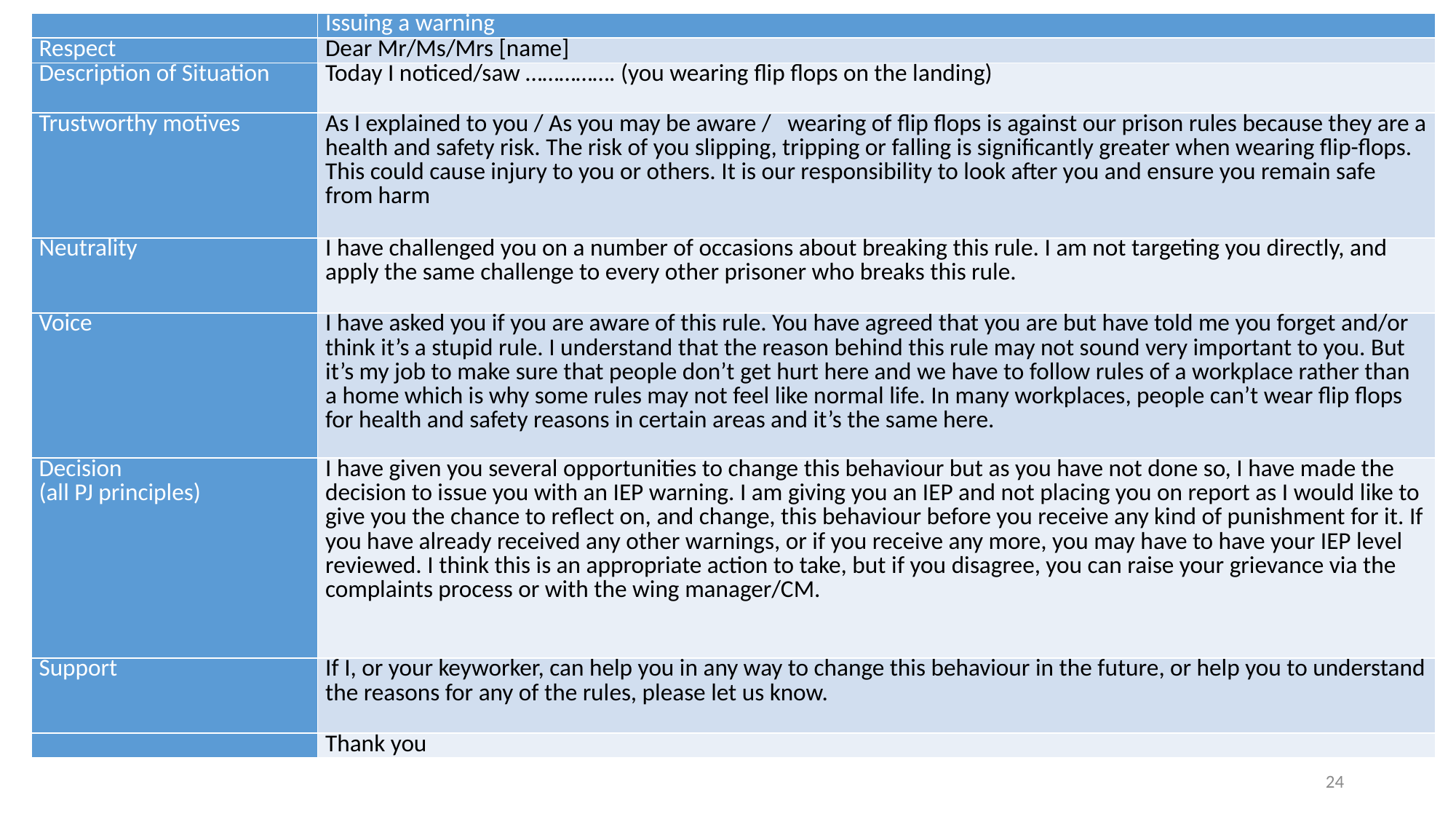

|  | Issuing a warning |
| --- | --- |
| Respect | Dear Mr/Ms/Mrs [name] |
| Description of Situation | Today I noticed/saw ……………. (you wearing flip flops on the landing) |
| Trustworthy motives | As I explained to you / As you may be aware / wearing of flip flops is against our prison rules because they are a health and safety risk. The risk of you slipping, tripping or falling is significantly greater when wearing flip-flops. This could cause injury to you or others. It is our responsibility to look after you and ensure you remain safe from harm |
| Neutrality | I have challenged you on a number of occasions about breaking this rule. I am not targeting you directly, and apply the same challenge to every other prisoner who breaks this rule. |
| Voice | I have asked you if you are aware of this rule. You have agreed that you are but have told me you forget and/or think it’s a stupid rule. I understand that the reason behind this rule may not sound very important to you. But it’s my job to make sure that people don’t get hurt here and we have to follow rules of a workplace rather than a home which is why some rules may not feel like normal life. In many workplaces, people can’t wear flip flops for health and safety reasons in certain areas and it’s the same here. |
| Decision (all PJ principles) | I have given you several opportunities to change this behaviour but as you have not done so, I have made the decision to issue you with an IEP warning. I am giving you an IEP and not placing you on report as I would like to give you the chance to reflect on, and change, this behaviour before you receive any kind of punishment for it. If you have already received any other warnings, or if you receive any more, you may have to have your IEP level reviewed. I think this is an appropriate action to take, but if you disagree, you can raise your grievance via the complaints process or with the wing manager/CM. |
| Support | If I, or your keyworker, can help you in any way to change this behaviour in the future, or help you to understand the reasons for any of the rules, please let us know. |
|  | Thank you |
24